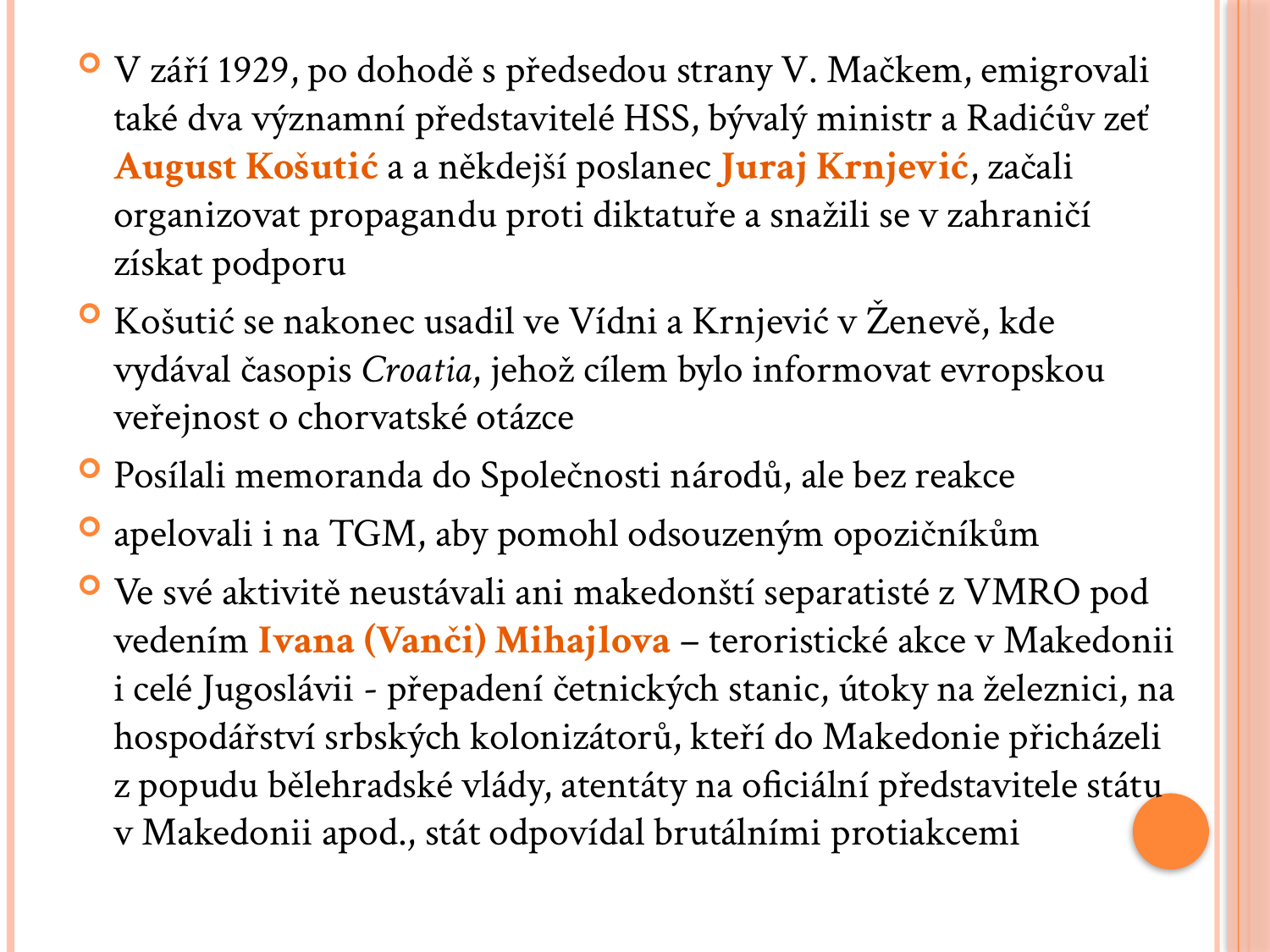

V září 1929, po dohodě s předsedou strany V. Mačkem, emigrovali také dva významní představitelé HSS, bývalý ministr a Radićův zeť August Košutić a a někdejší poslanec Juraj Krnjević, začali organizovat propagandu proti diktatuře a snažili se v zahraničí získat podporu
Košutić se nakonec usadil ve Vídni a Krnjević v Ženevě, kde vydával časopis Croatia, jehož cílem bylo informovat evropskou veřejnost o chorvatské otázce
Posílali memoranda do Společnosti národů, ale bez reakce
apelovali i na TGM, aby pomohl odsouzeným opozičníkům
Ve své aktivitě neustávali ani makedonští separatisté z VMRO pod vedením Ivana (Vanči) Mihajlova – teroristické akce v Makedonii i celé Jugoslávii - přepadení četnických stanic, útoky na železnici, na hospodářství srbských kolonizátorů, kteří do Makedonie přicházeli z popudu bělehradské vlády, atentáty na oficiální představitele státu v Makedonii apod., stát odpovídal brutálními protiakcemi